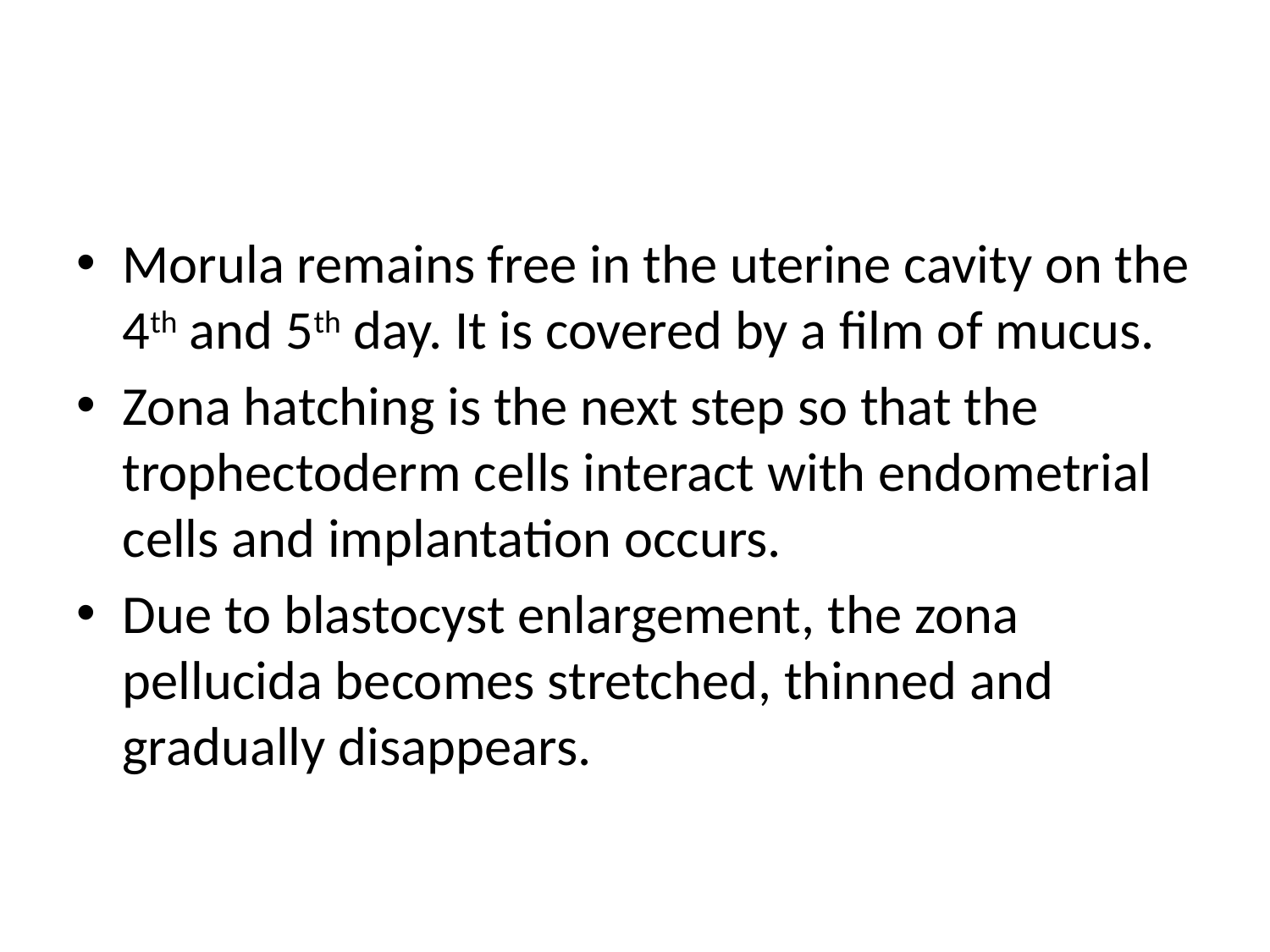

#
Morula remains free in the uterine cavity on the 4th and 5th day. It is covered by a film of mucus.
Zona hatching is the next step so that the trophectoderm cells interact with endometrial cells and implantation occurs.
Due to blastocyst enlargement, the zona pellucida becomes stretched, thinned and gradually disappears.